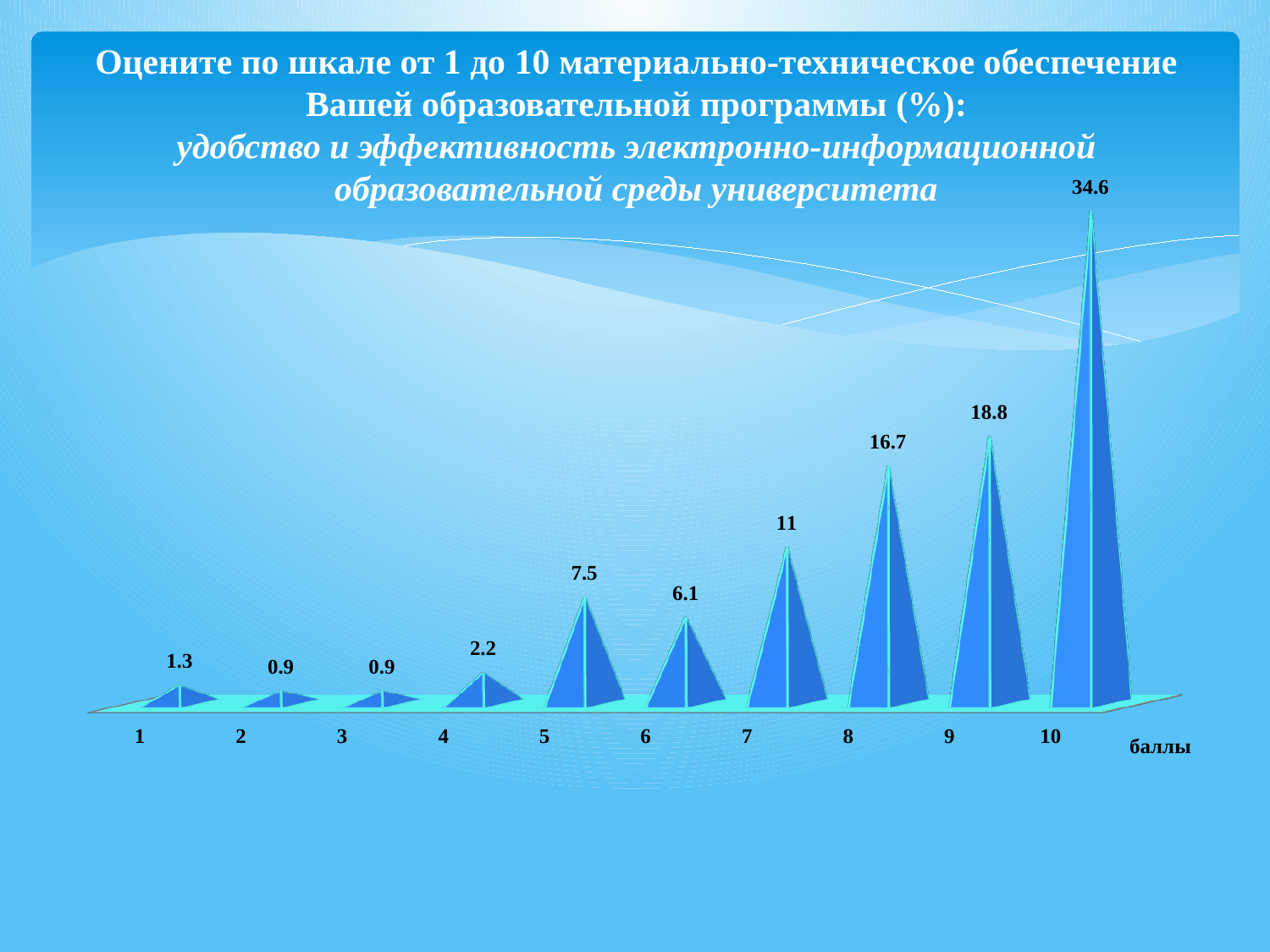

# Оцените по шкале от 1 до 10 материально-техническое обеспечение Вашей образовательной программы (%): удобство и эффективность электронно-информационной образовательной среды университета

[unsupported chart]